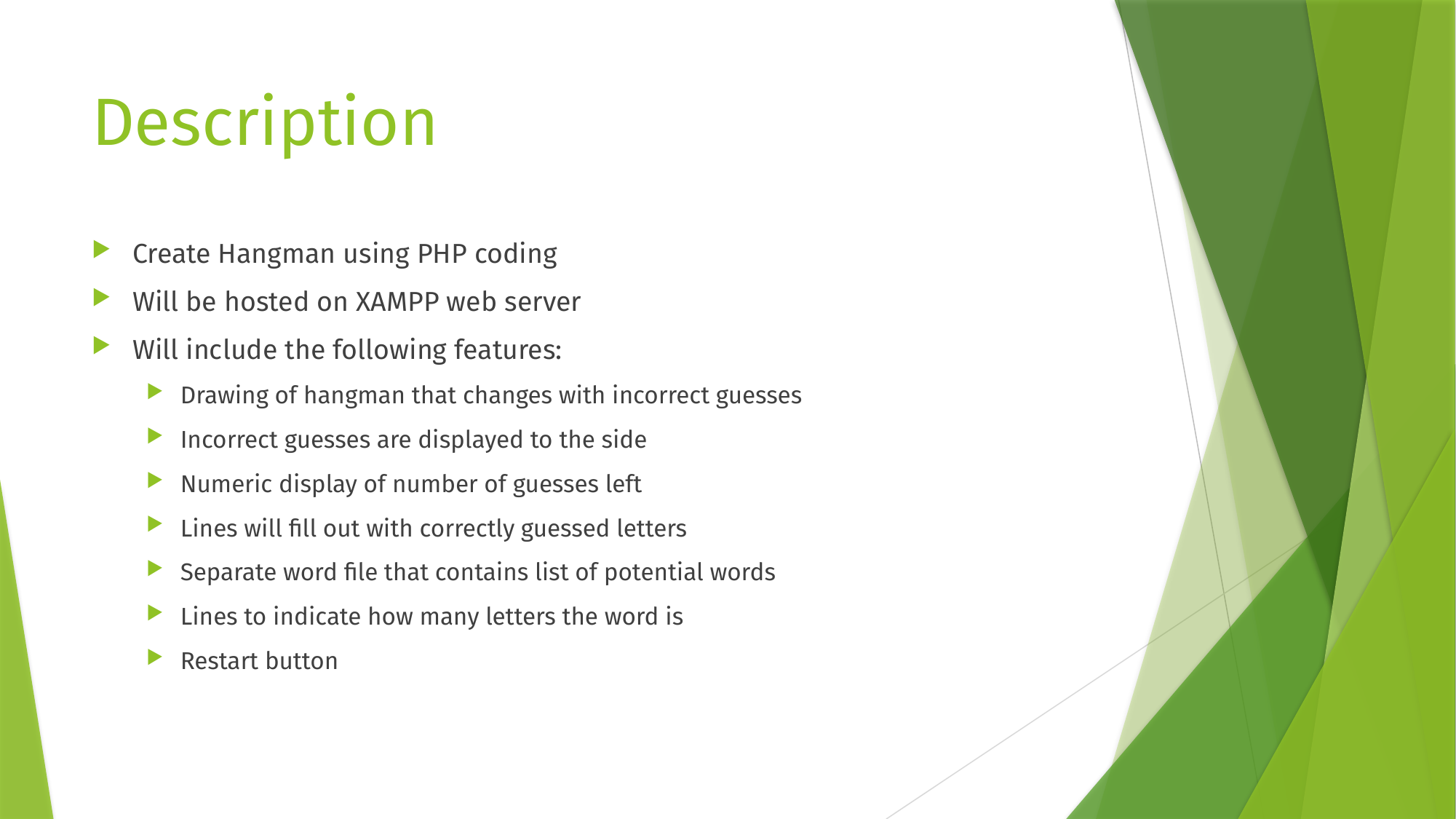

# Description
Create Hangman using PHP coding
Will be hosted on XAMPP web server
Will include the following features:
Drawing of hangman that changes with incorrect guesses
Incorrect guesses are displayed to the side
Numeric display of number of guesses left
Lines will fill out with correctly guessed letters
Separate word file that contains list of potential words
Lines to indicate how many letters the word is
Restart button